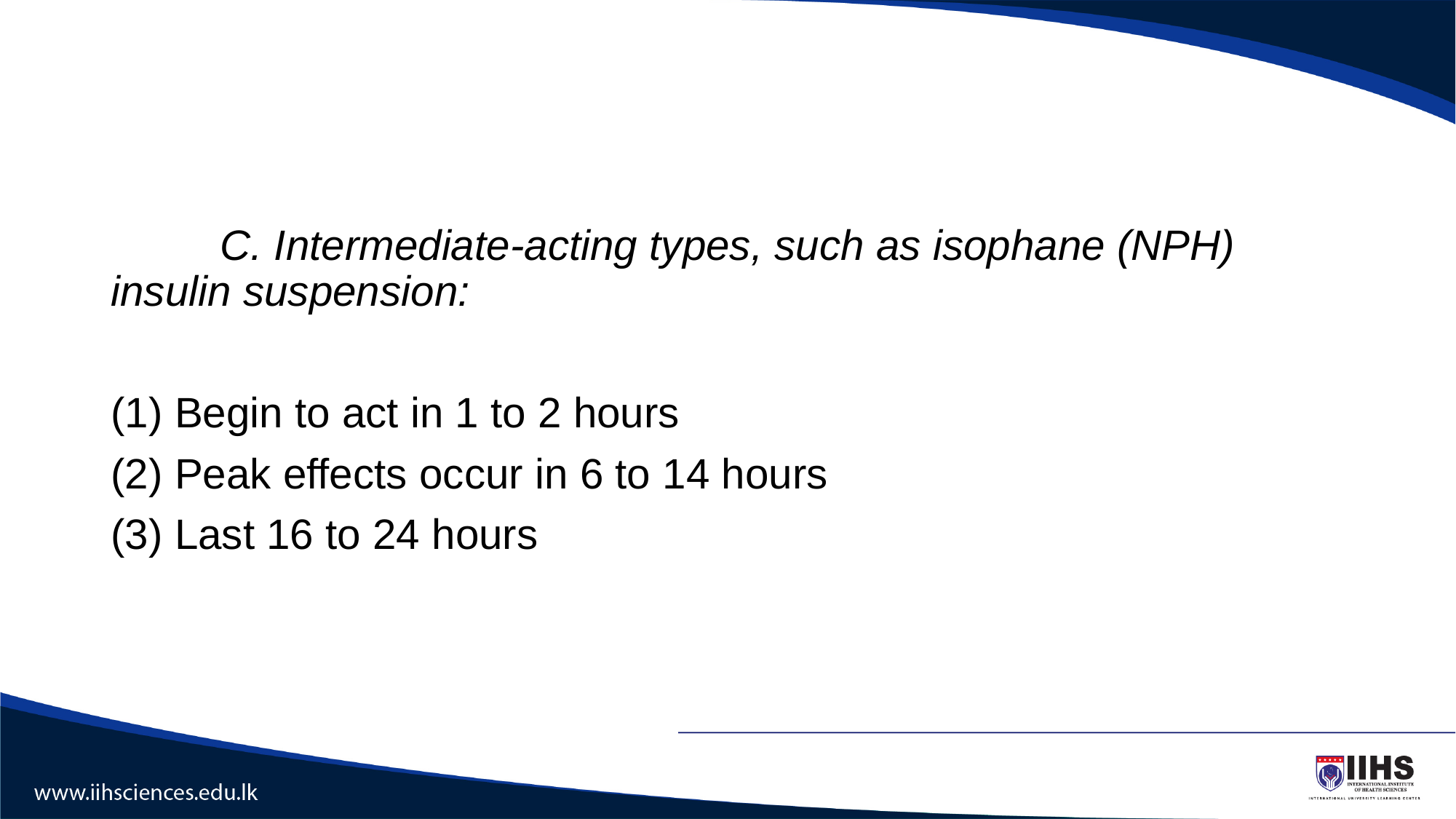

#
	C. Intermediate-acting types, such as isophane (NPH) insulin suspension:

(1) Begin to act in 1 to 2 hours
(2) Peak effects occur in 6 to 14 hours
(3) Last 16 to 24 hours